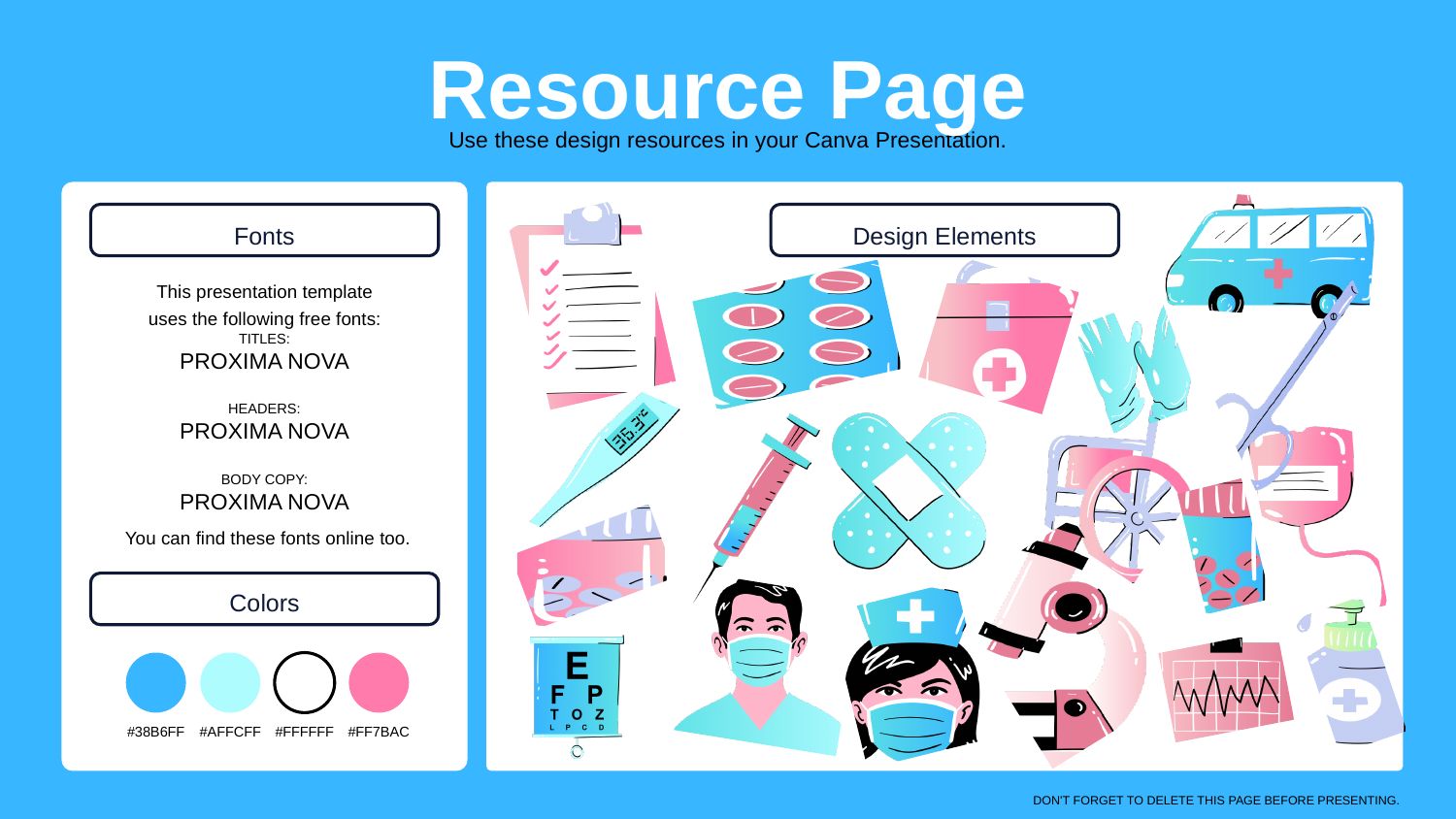

Resource Page
Use these design resources in your Canva Presentation.

Fonts
Design Elements

This presentation template
uses the following free fonts:

TITLES:
PROXIMA NOVA

HEADERS:
PROXIMA NOVA

BODY COPY:
PROXIMA NOVA

You can find these fonts online too.

Colors

#38B6FF
#AFFCFF
#FFFFFF
#FF7BAC
DON'T FORGET TO DELETE THIS PAGE BEFORE PRESENTING.